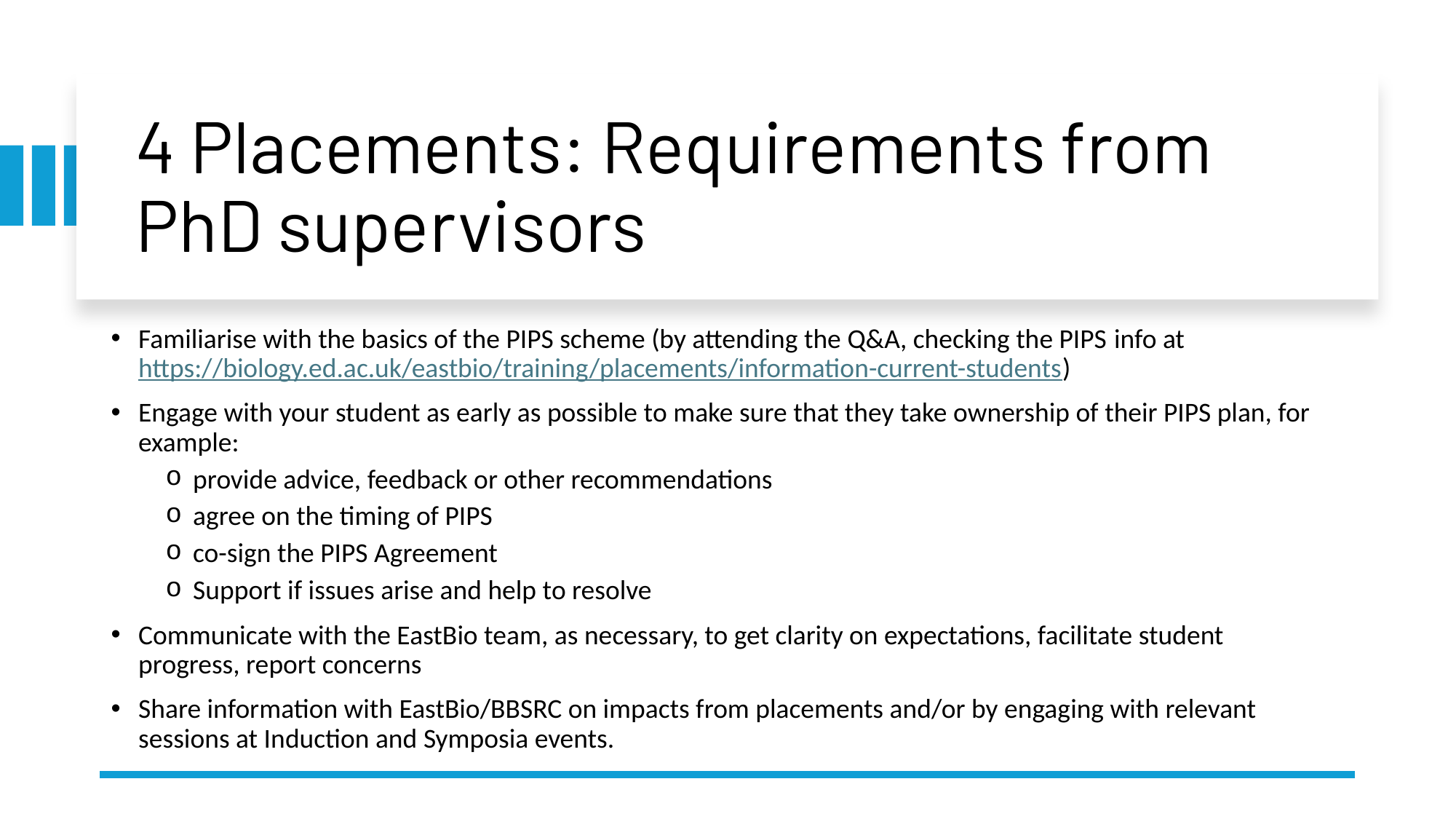

# 4 Placements: Requirements from PhD supervisors

Familiarise with the basics of the PIPS scheme (by attending the Q&A, checking the PIPS info at https://biology.ed.ac.uk/eastbio/training/placements/information-current-students)
Engage with your student as early as possible to make sure that they take ownership of their PIPS plan, for example:
provide advice, feedback or other recommendations
agree on the timing of PIPS
co-sign the PIPS Agreement
Support if issues arise and help to resolve
Communicate with the EastBio team, as necessary, to get clarity on expectations, facilitate student progress, report concerns
Share information with EastBio/BBSRC on impacts from placements and/or by engaging with relevant sessions at Induction and Symposia events.